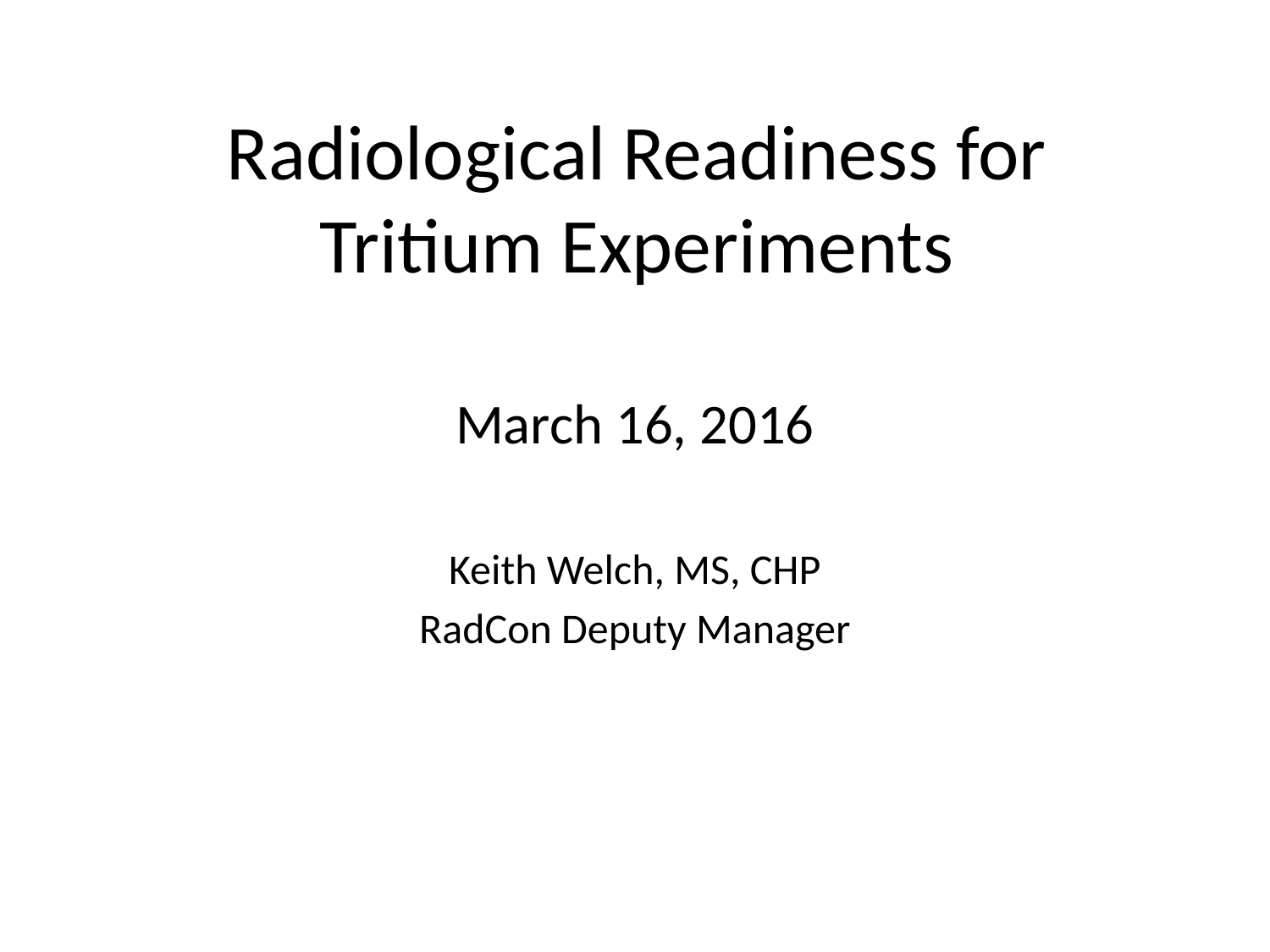

# Radiological Readiness for Tritium Experiments
March 16, 2016

Keith Welch, MS, CHP
RadCon Deputy Manager